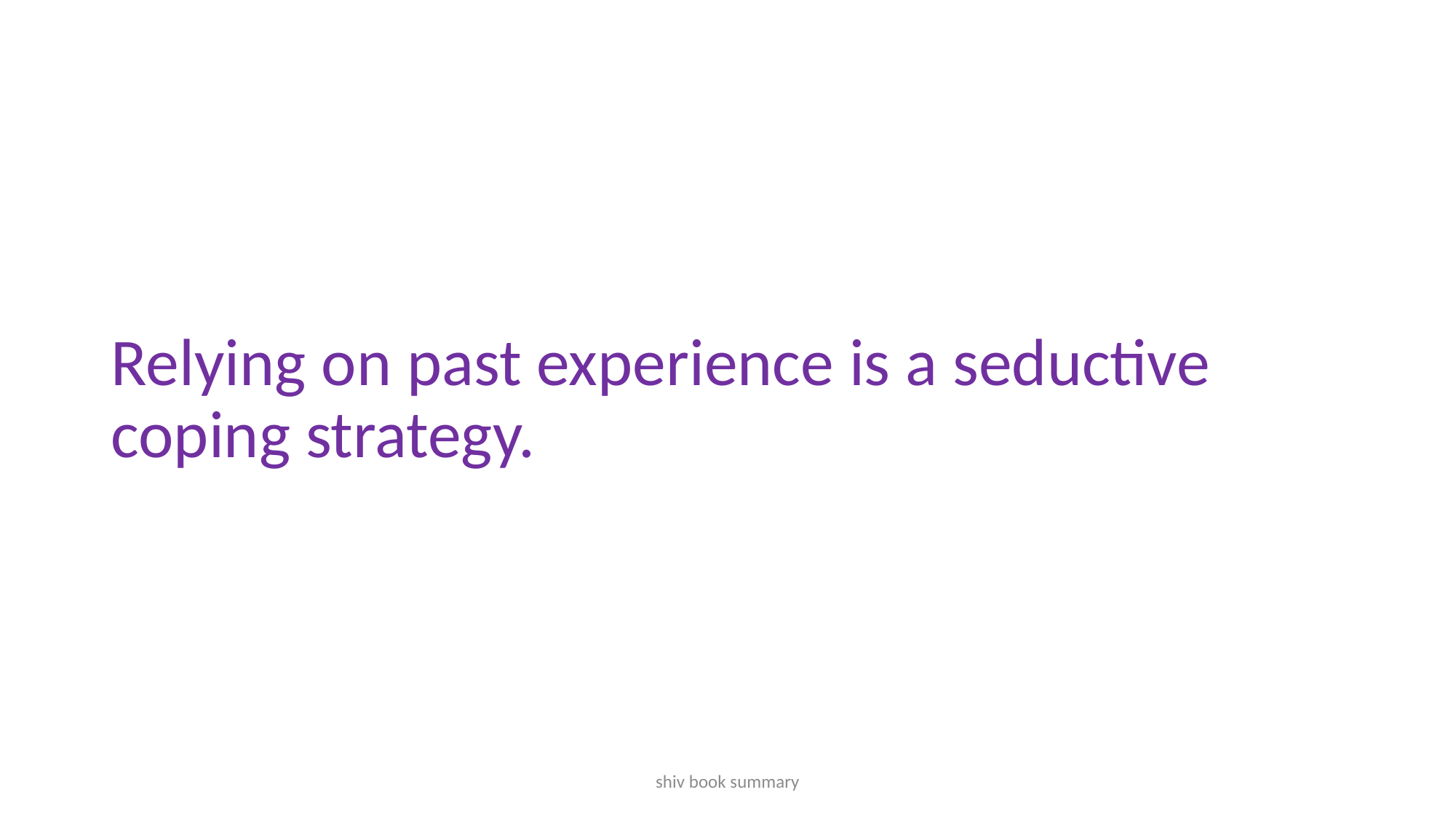

# Relying on past experience is a seductive coping strategy.
shiv book summary